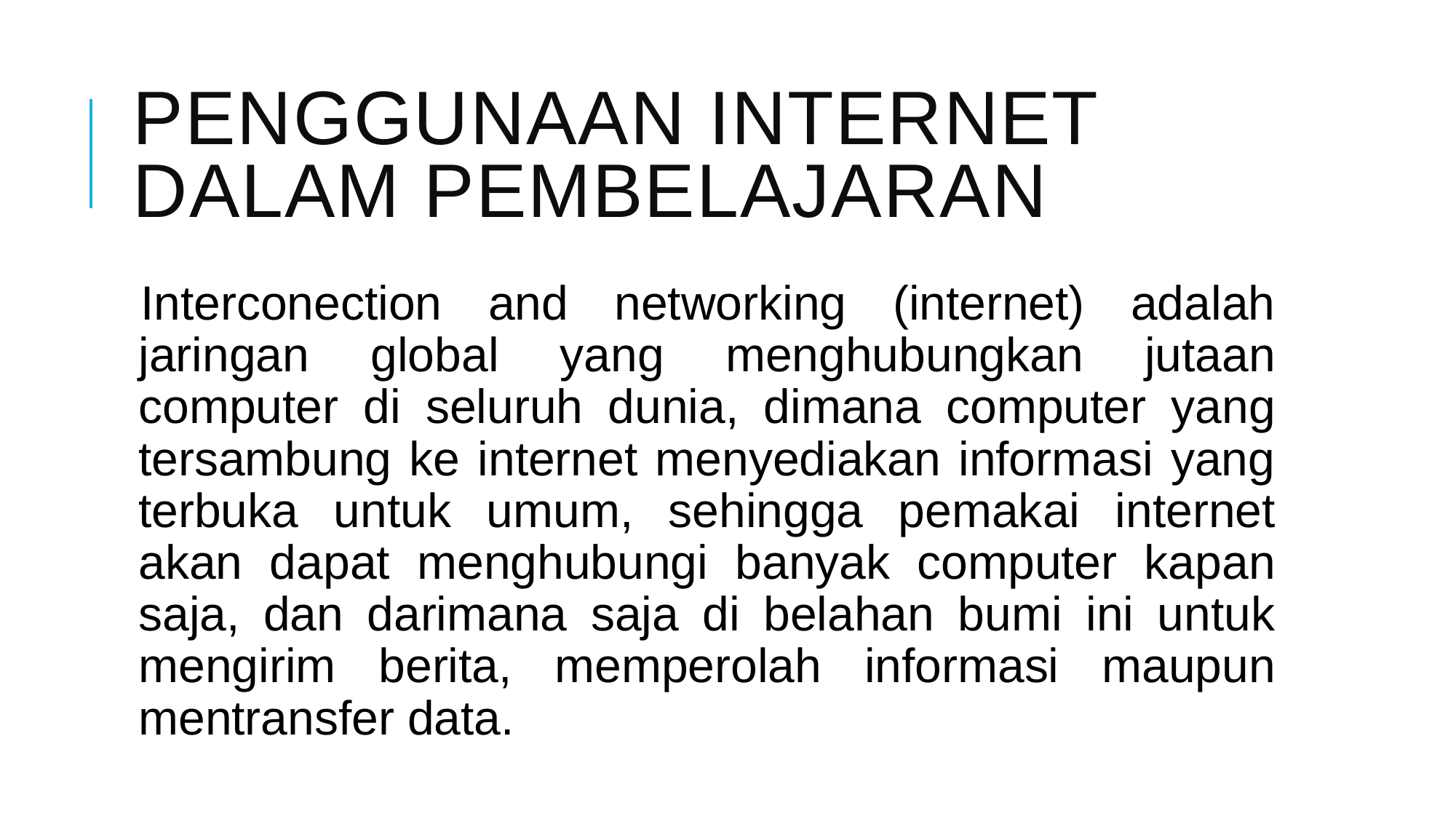

# Penggunaan internet dalam pembelajaran
Interconection and networking (internet) adalah jaringan global yang menghubungkan jutaan computer di seluruh dunia, dimana computer yang tersambung ke internet menyediakan informasi yang terbuka untuk umum, sehingga pemakai internet akan dapat menghubungi banyak computer kapan saja, dan darimana saja di belahan bumi ini untuk mengirim berita, memperolah informasi maupun mentransfer data.